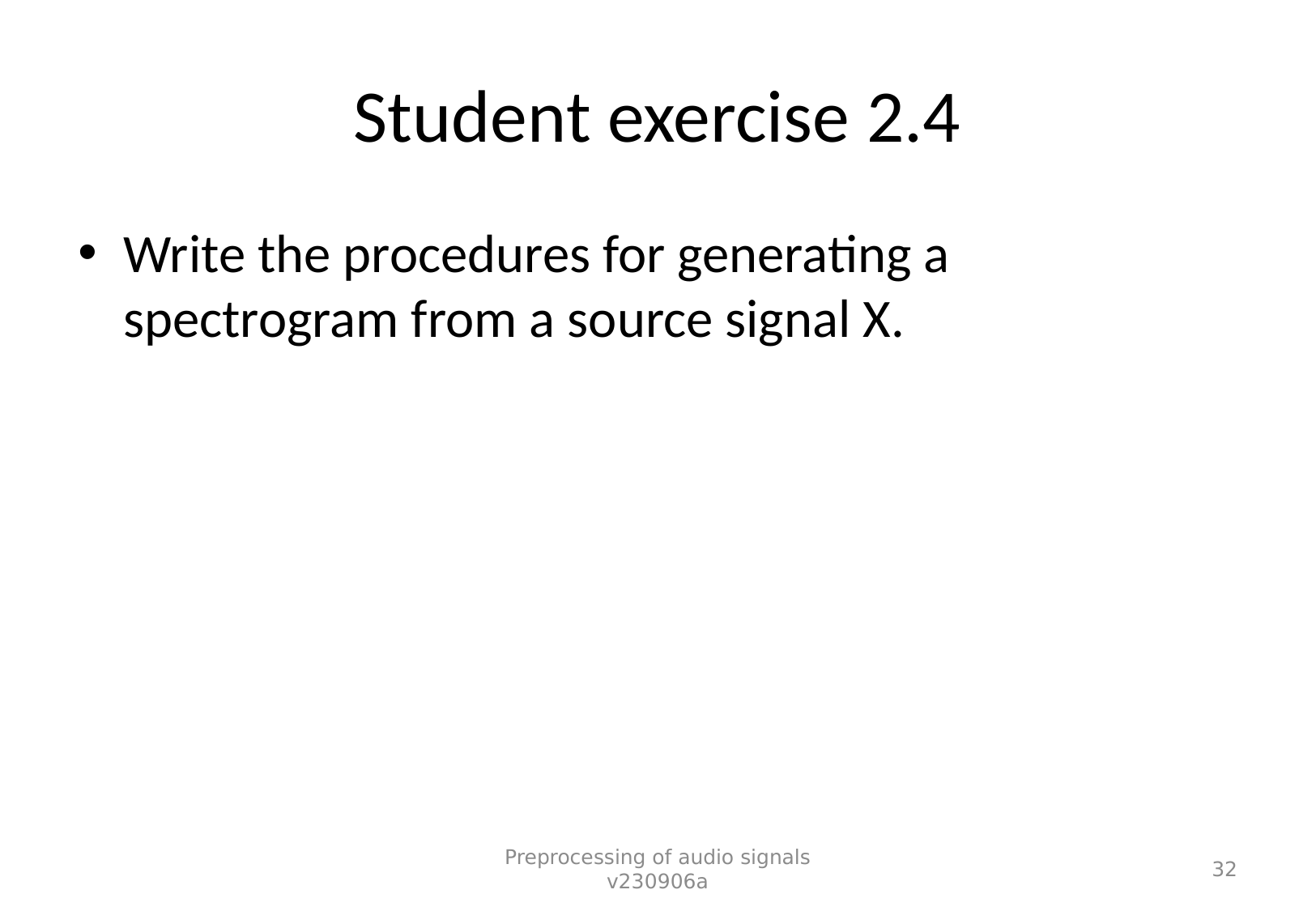

# Student exercise 2.4
Write the procedures for generating a spectrogram from a source signal X.
Preprocessing of audio signals v230906a
32